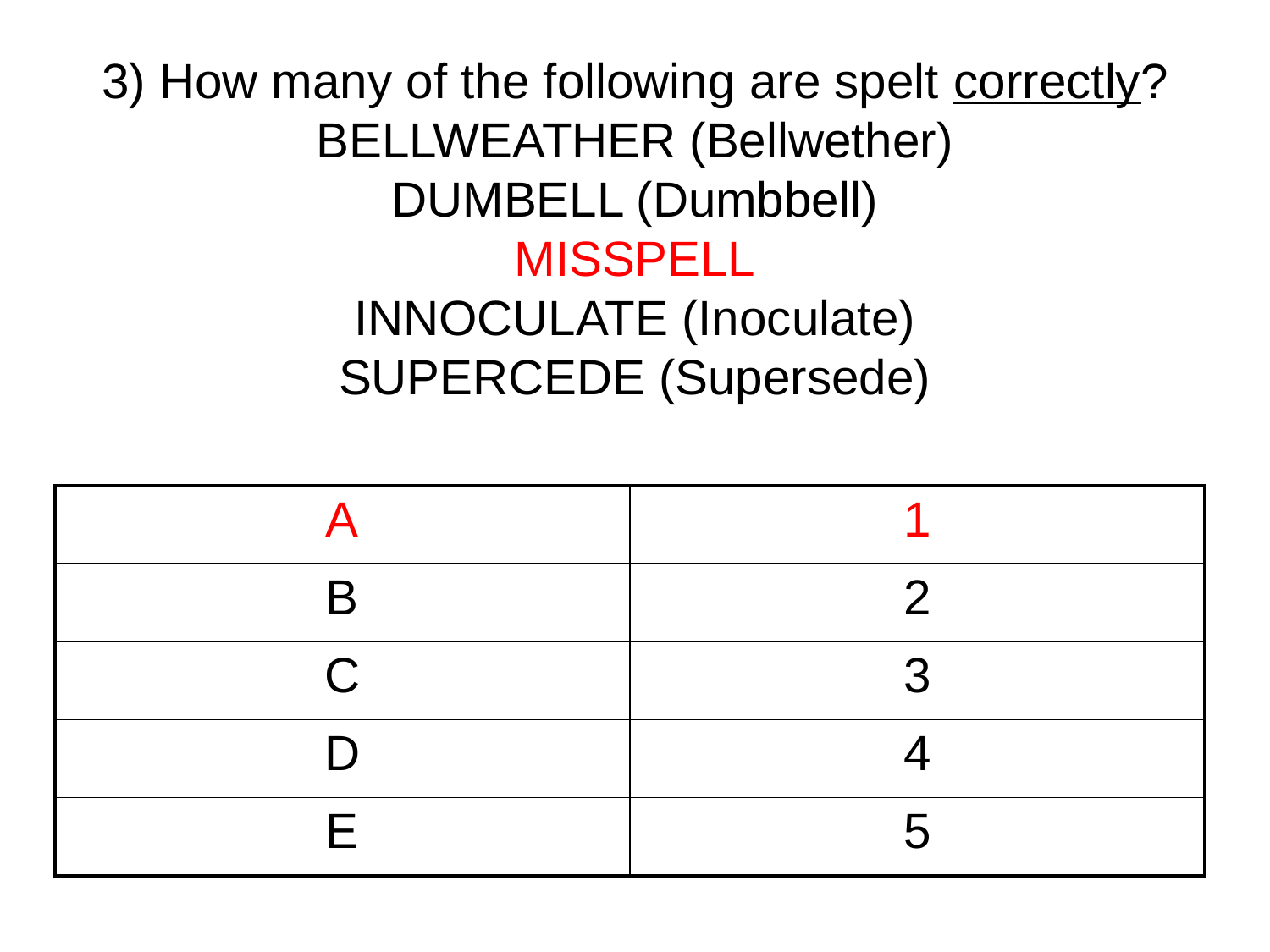

# 3) How many of the following are spelt correctly? BELLWEATHER (Bellwether) DUMBELL (Dumbbell) MISSPELL INNOCULATE (Inoculate) SUPERCEDE (Supersede)
| A | 1 |
| --- | --- |
| B | 2 |
| C | 3 |
| D | 4 |
| E | 5 |